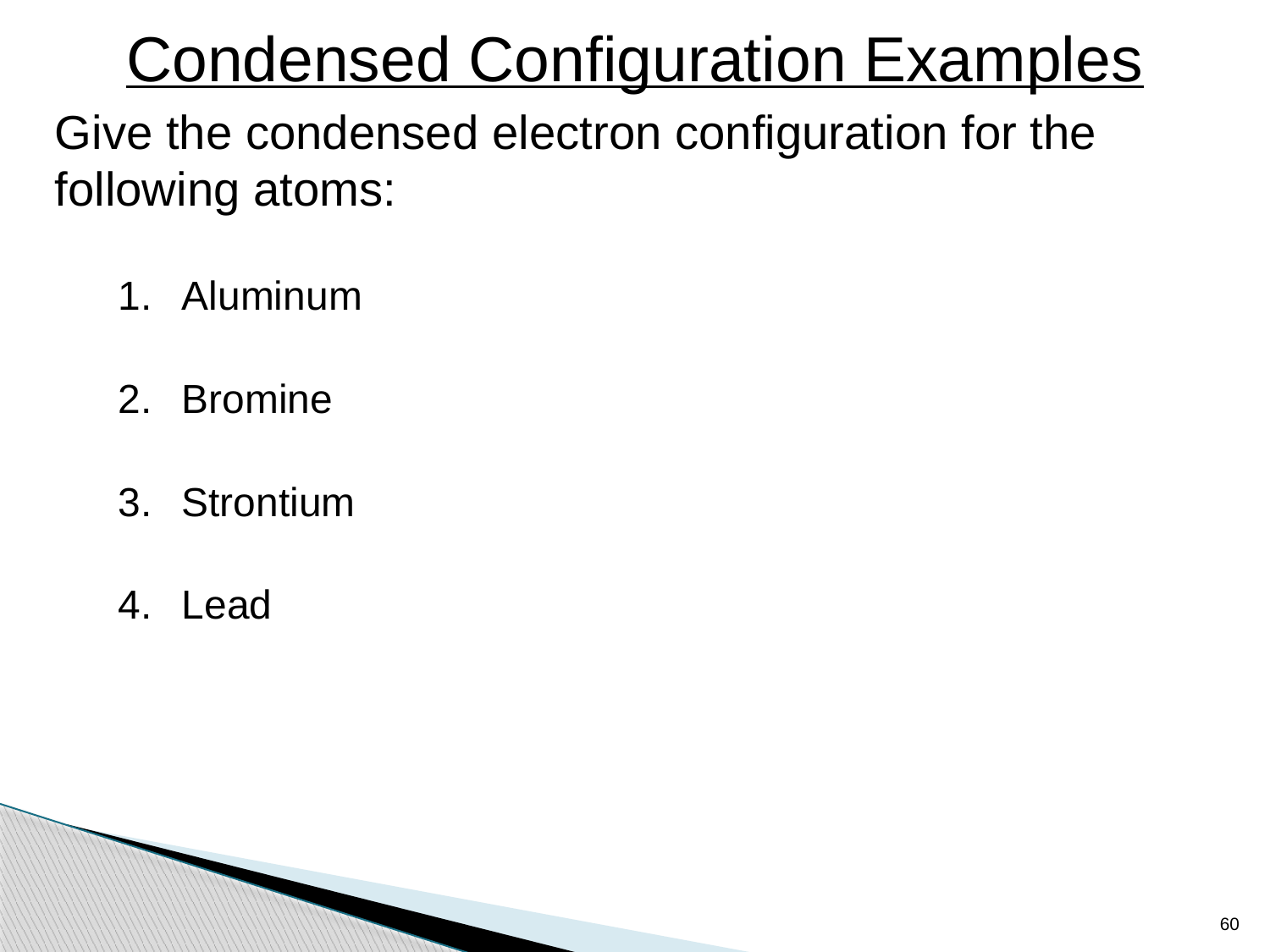

# Condensed Configuration Examples
Give the condensed electron configuration for the following atoms:
Aluminum
Bromine
Strontium
Lead
60